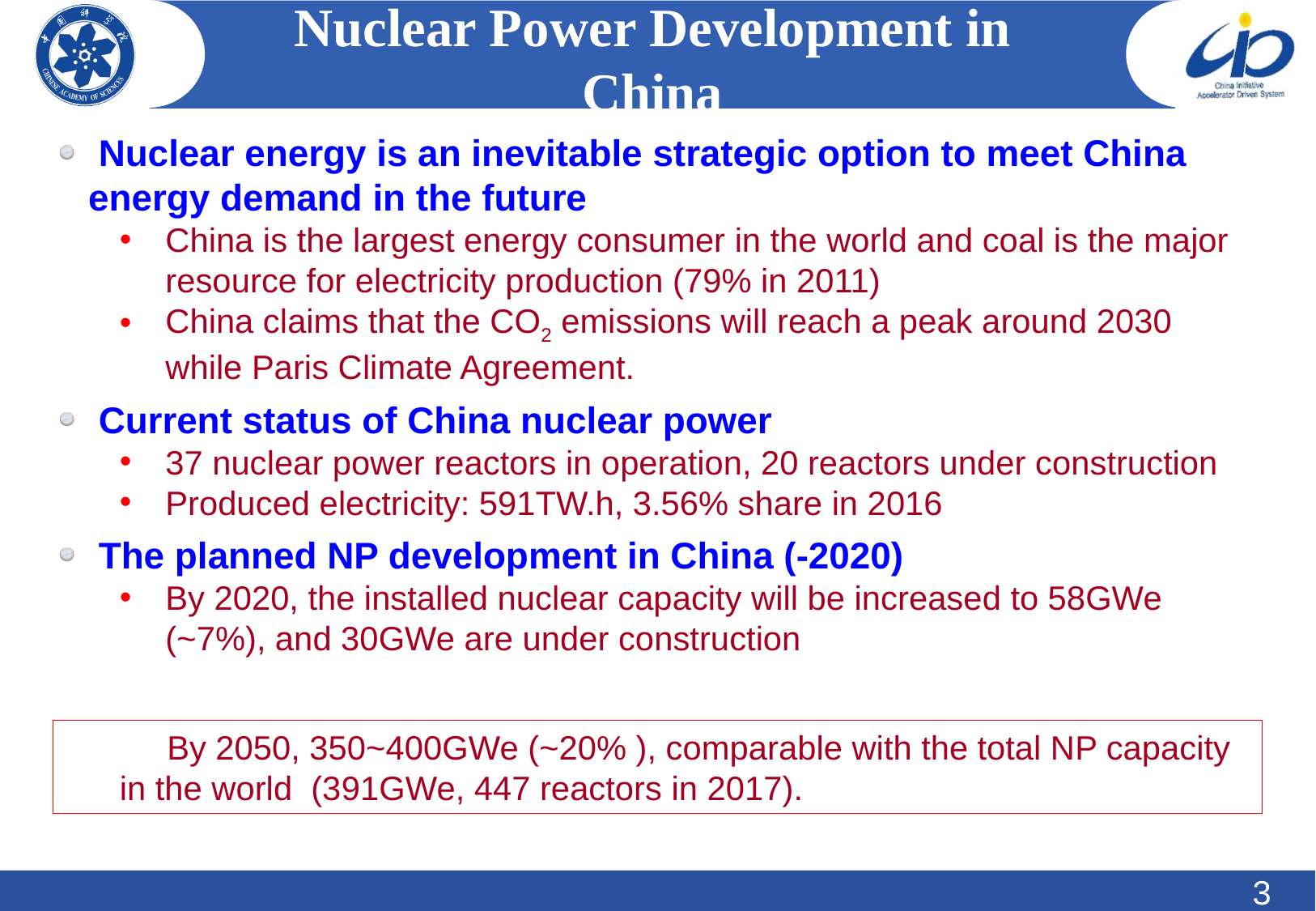

# Nuclear Power Development in China
 Nuclear energy is an inevitable strategic option to meet China energy demand in the future
China is the largest energy consumer in the world and coal is the major resource for electricity production (79% in 2011)
China claims that the CO2 emissions will reach a peak around 2030 while Paris Climate Agreement.
 Current status of China nuclear power
37 nuclear power reactors in operation, 20 reactors under construction
Produced electricity: 591TW.h, 3.56% share in 2016
 The planned NP development in China (-2020)
By 2020, the installed nuclear capacity will be increased to 58GWe (~7%), and 30GWe are under construction
By 2050, 350~400GWe (~20% ), comparable with the total NP capacity in the world  (391GWe, 447 reactors in 2017).